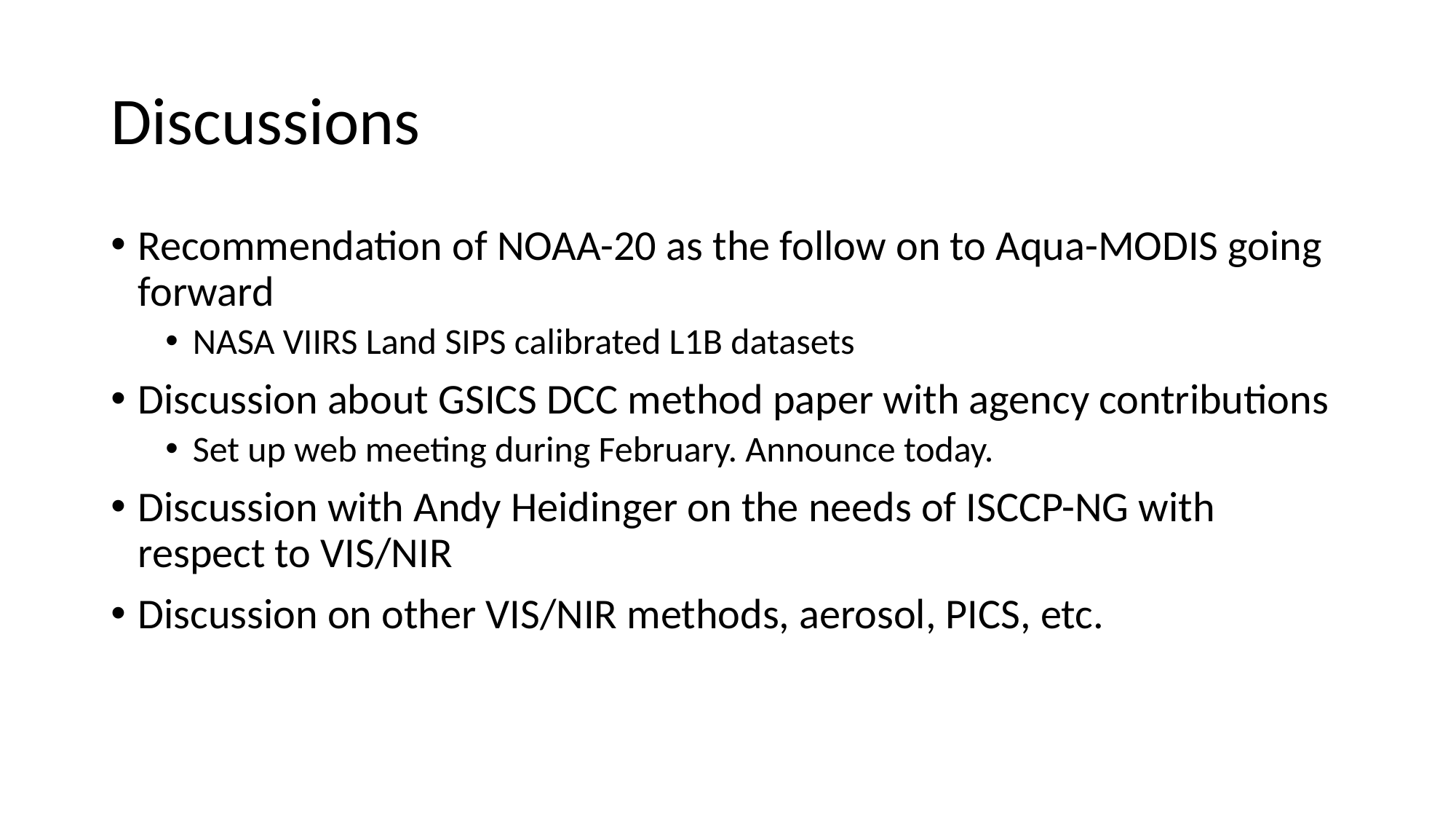

# Discussions
Recommendation of NOAA-20 as the follow on to Aqua-MODIS going forward
NASA VIIRS Land SIPS calibrated L1B datasets
Discussion about GSICS DCC method paper with agency contributions
Set up web meeting during February. Announce today.
Discussion with Andy Heidinger on the needs of ISCCP-NG with respect to VIS/NIR
Discussion on other VIS/NIR methods, aerosol, PICS, etc.